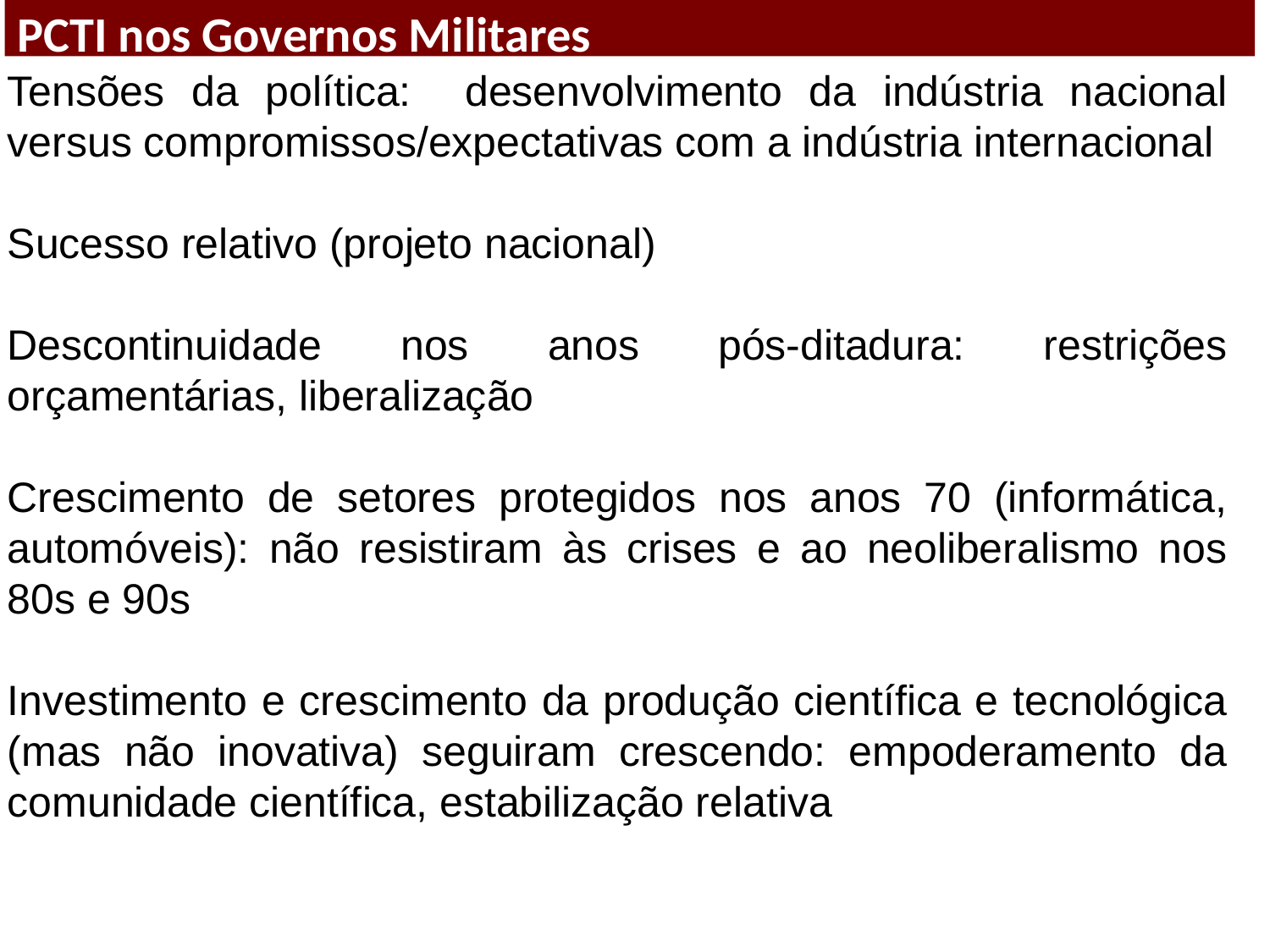

PCTI nos Governos Militares
Tensões da política:  desenvolvimento da indústria nacional versus compromissos/expectativas com a indústria internacional

Sucesso relativo (projeto nacional)

Descontinuidade nos anos pós-ditadura: restrições orçamentárias, liberalização

Crescimento de setores protegidos nos anos 70 (informática, automóveis): não resistiram às crises e ao neoliberalismo nos 80s e 90s

Investimento e crescimento da produção científica e tecnológica (mas não inovativa) seguiram crescendo: empoderamento da comunidade científica, estabilização relativa